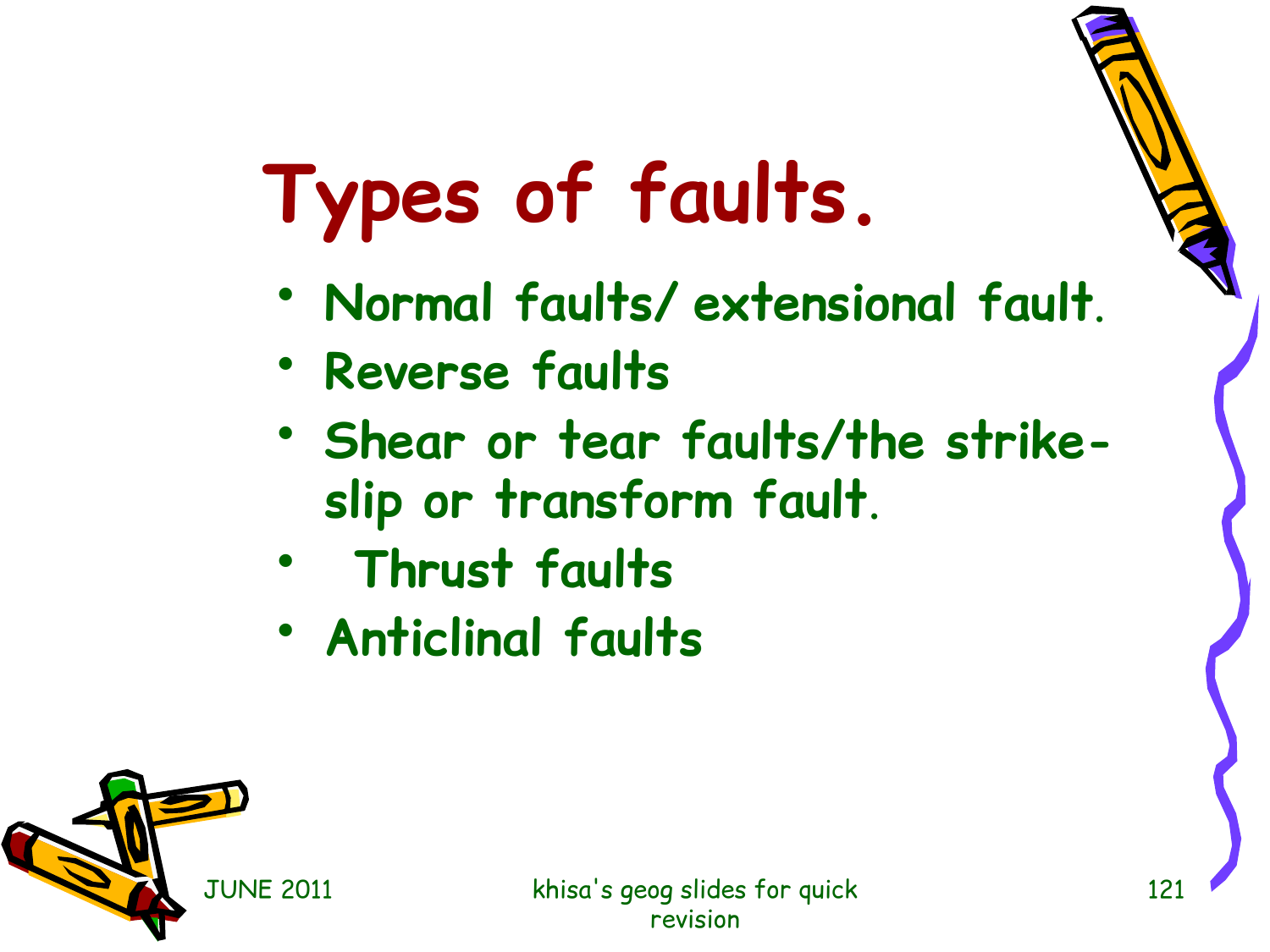

# Types of faults.
Normal faults/ extensional fault.
Reverse faults
Shear or tear faults/the strike-slip or transform fault.
  Thrust faults
Anticlinal faults
JUNE 2011
khisa's geog slides for quick revision
121